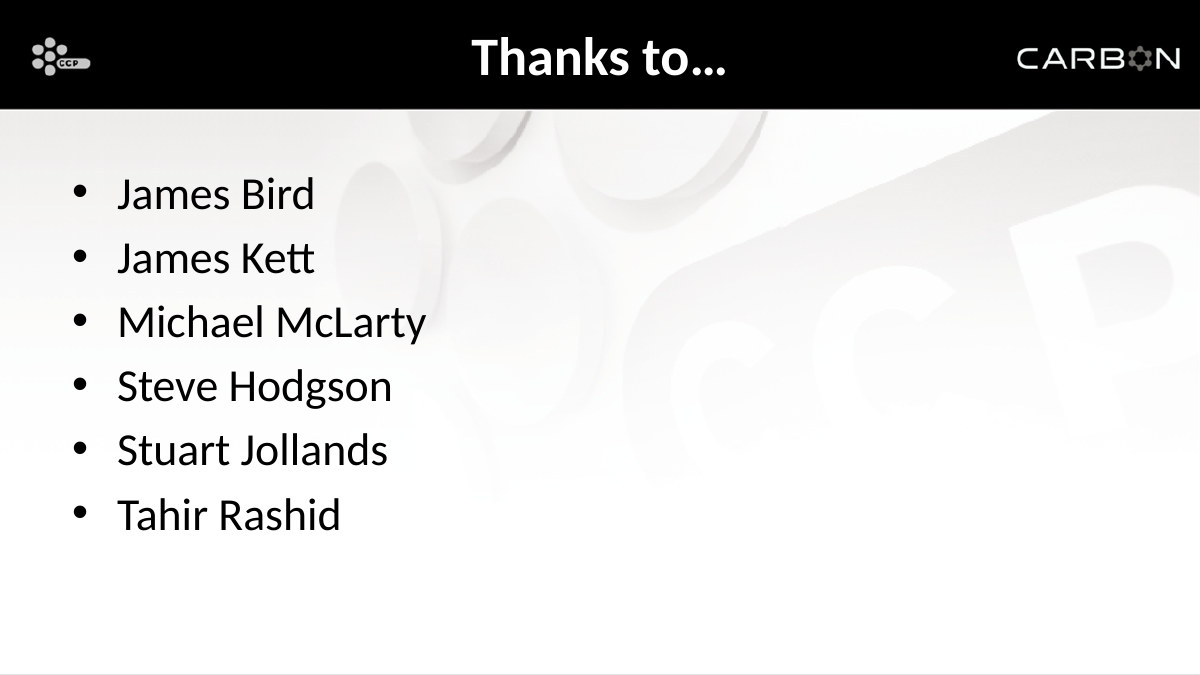

# Thanks to…
James Bird
James Kett
Michael McLarty
Steve Hodgson
Stuart Jollands
Tahir Rashid